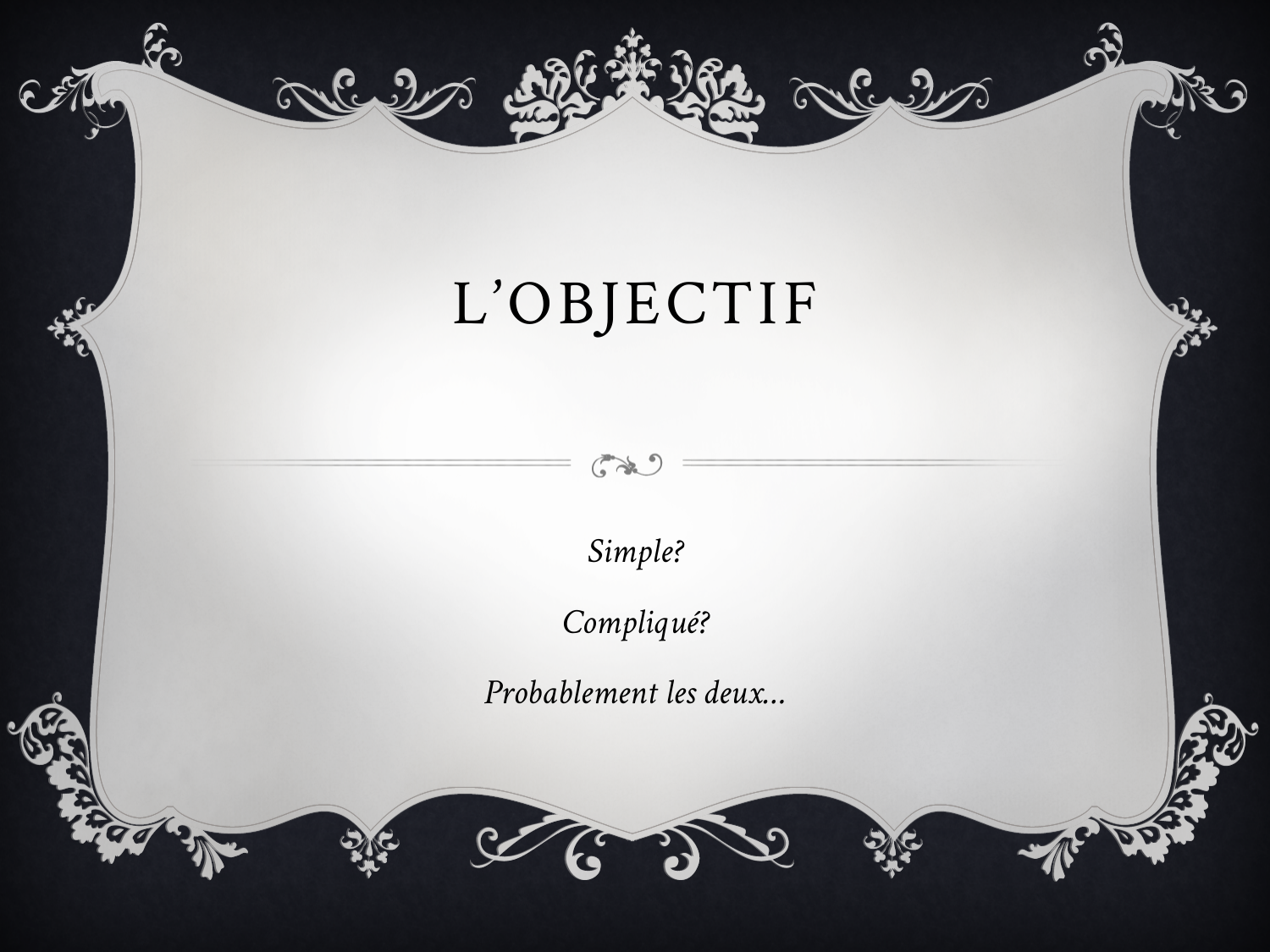

# L’objectif
Simple?
Compliqué?
Probablement les deux…